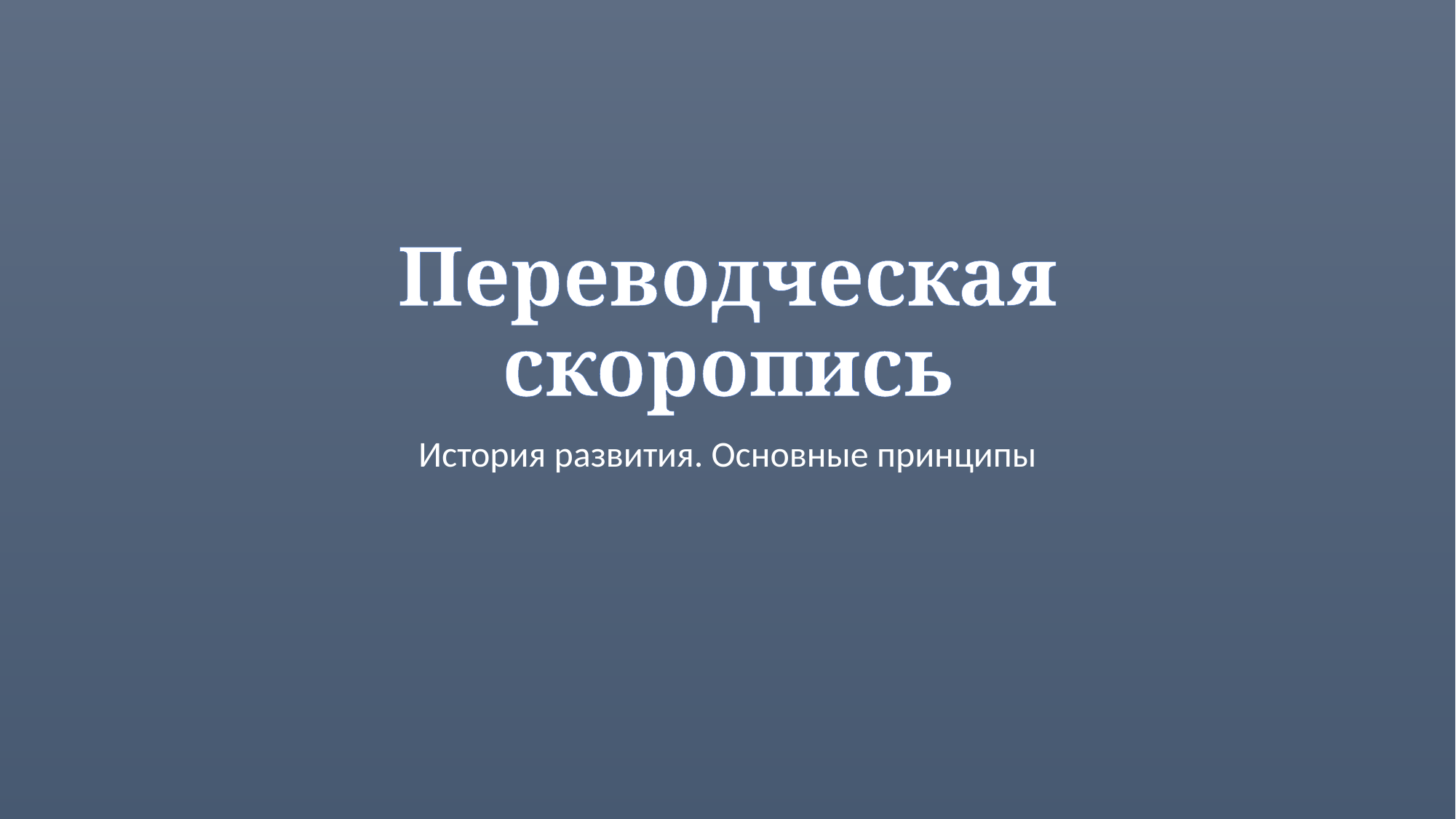

# Переводческая скоропись
История развития. Основные принципы